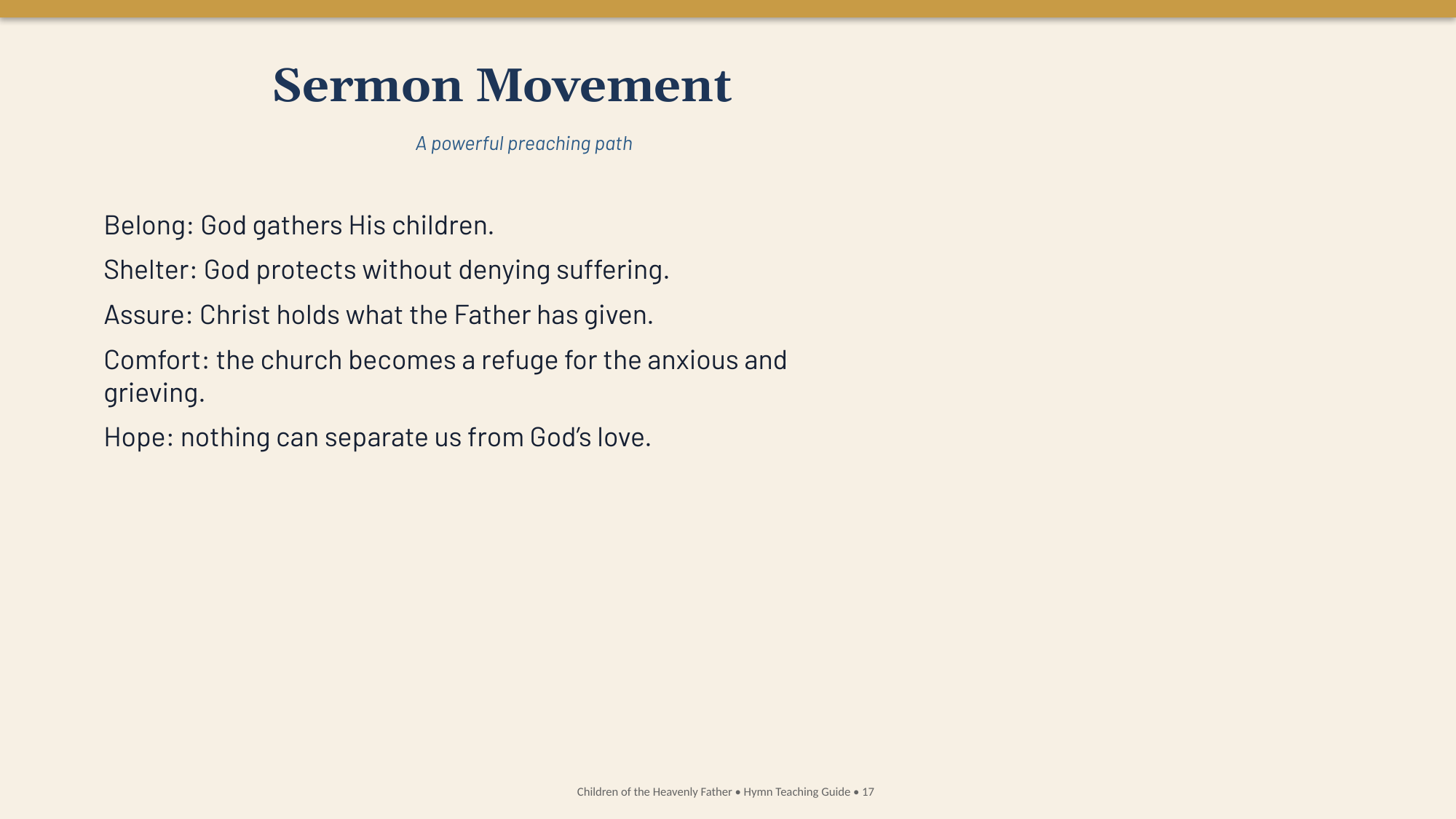

Sermon Movement
A powerful preaching path
Belong: God gathers His children.
Shelter: God protects without denying suffering.
Assure: Christ holds what the Father has given.
Comfort: the church becomes a refuge for the anxious and grieving.
Hope: nothing can separate us from God’s love.
Children of the Heavenly Father • Hymn Teaching Guide • 17